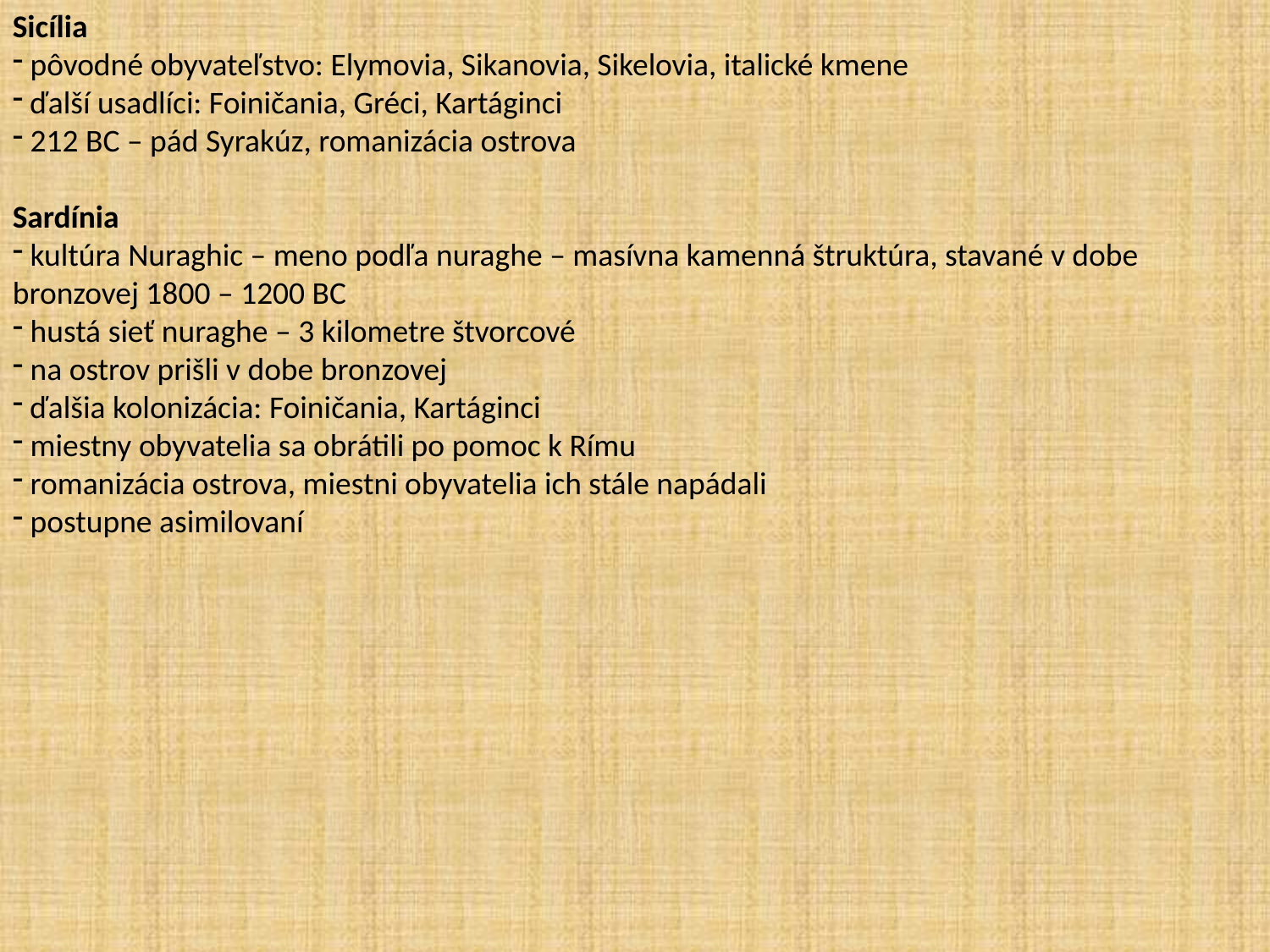

Sicília
 pôvodné obyvateľstvo: Elymovia, Sikanovia, Sikelovia, italické kmene
 ďalší usadlíci: Foiničania, Gréci, Kartáginci
 212 BC – pád Syrakúz, romanizácia ostrova

Sardínia
 kultúra Nuraghic – meno podľa nuraghe – masívna kamenná štruktúra, stavané v dobe bronzovej 1800 – 1200 BC
 hustá sieť nuraghe – 3 kilometre štvorcové
 na ostrov prišli v dobe bronzovej
 ďalšia kolonizácia: Foiničania, Kartáginci
 miestny obyvatelia sa obrátili po pomoc k Rímu
 romanizácia ostrova, miestni obyvatelia ich stále napádali
 postupne asimilovaní